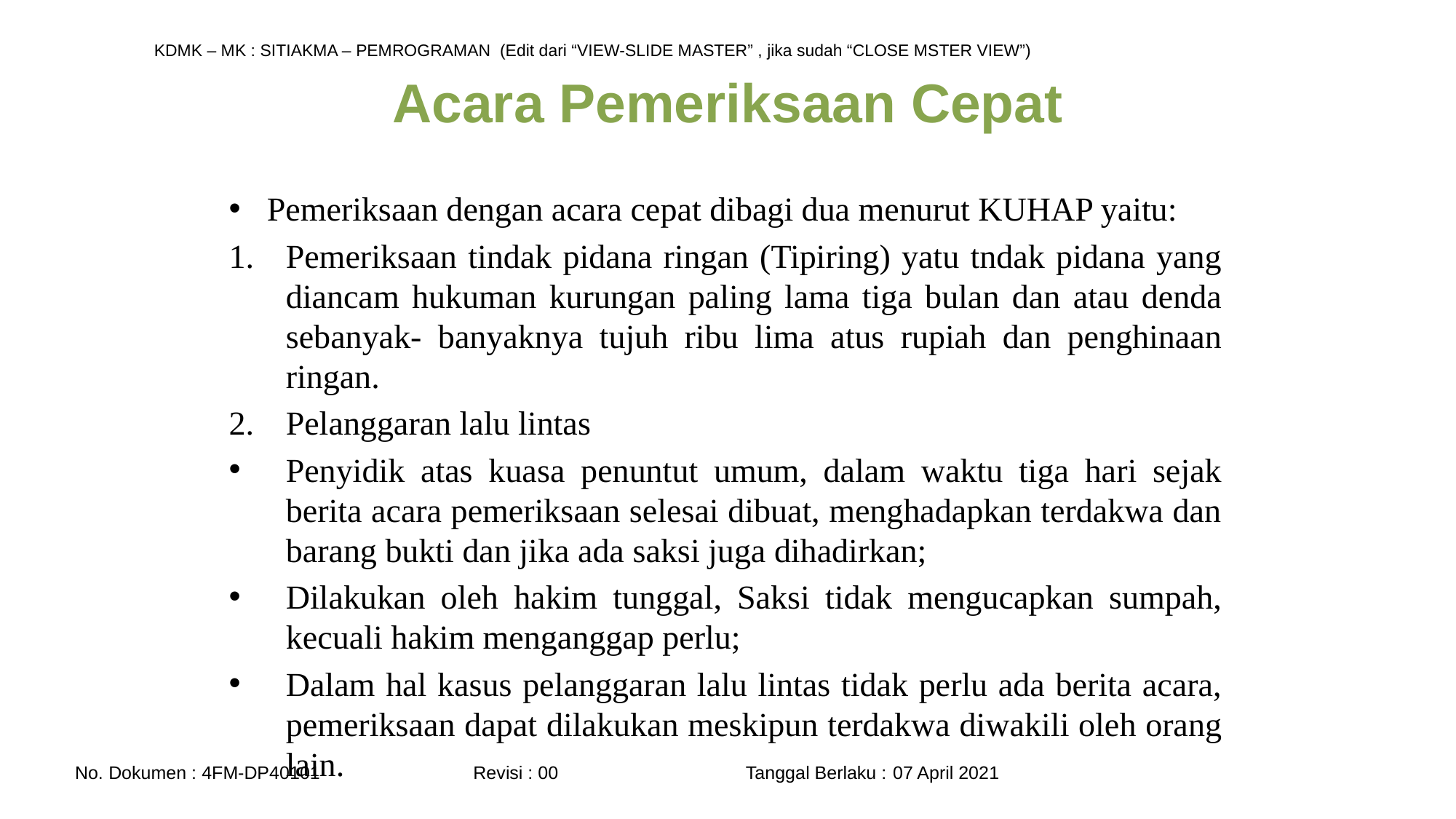

# Acara Pemeriksaan Cepat
Pemeriksaan dengan acara cepat dibagi dua menurut KUHAP yaitu:
Pemeriksaan tindak pidana ringan (Tipiring) yatu tndak pidana yang diancam hukuman kurungan paling lama tiga bulan dan atau denda sebanyak- banyaknya tujuh ribu lima atus rupiah dan penghinaan ringan.
Pelanggaran lalu lintas
Penyidik atas kuasa penuntut umum, dalam waktu tiga hari sejak berita acara pemeriksaan selesai dibuat, menghadapkan terdakwa dan barang bukti dan jika ada saksi juga dihadirkan;
Dilakukan oleh hakim tunggal, Saksi tidak mengucapkan sumpah, kecuali hakim menganggap perlu;
Dalam hal kasus pelanggaran lalu lintas tidak perlu ada berita acara, pemeriksaan dapat dilakukan meskipun terdakwa diwakili oleh orang lain.